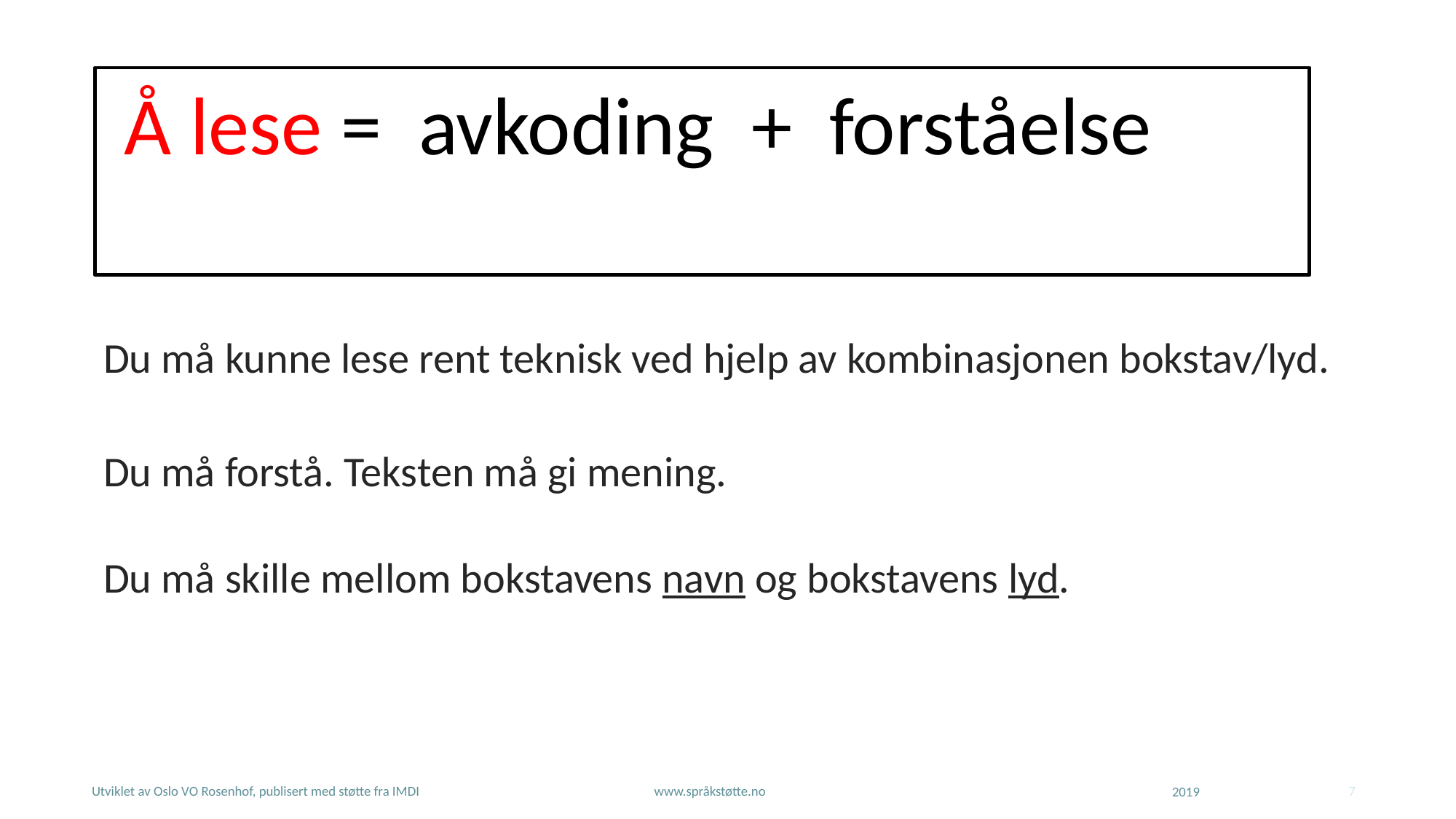

Å lese =  avkoding  +  forståelse
Du må kunne lese rent teknisk ved hjelp av kombinasjonen bokstav/lyd.
Du må forstå. Teksten må gi mening.
Du må skille mellom bokstavens navn og bokstavens lyd.
Utviklet av Oslo VO Rosenhof, publisert med støtte fra IMDI                                                                            www.språkstøtte.no
7
2019